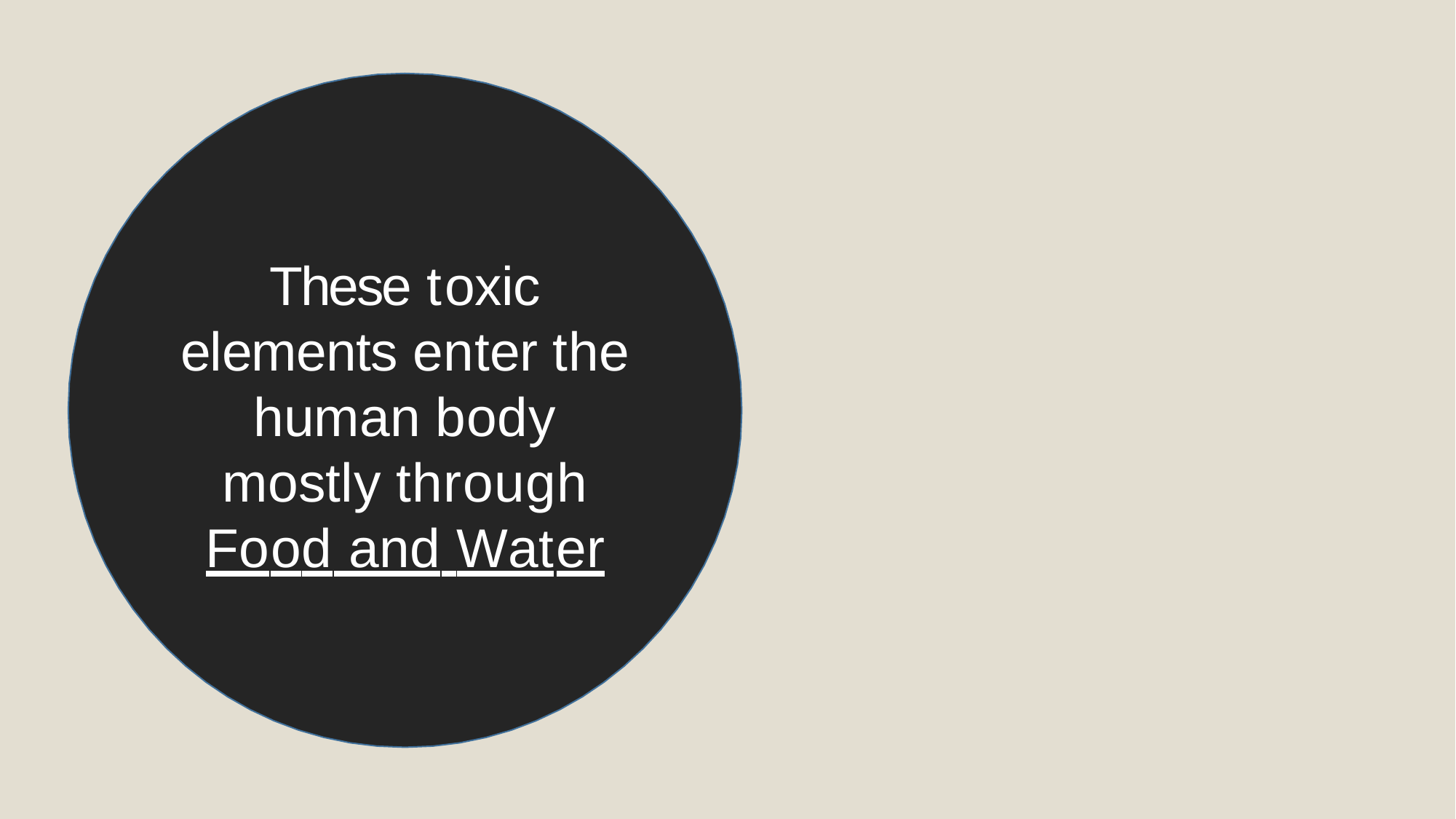

These toxic elements enter the human body mostly through Food and Water